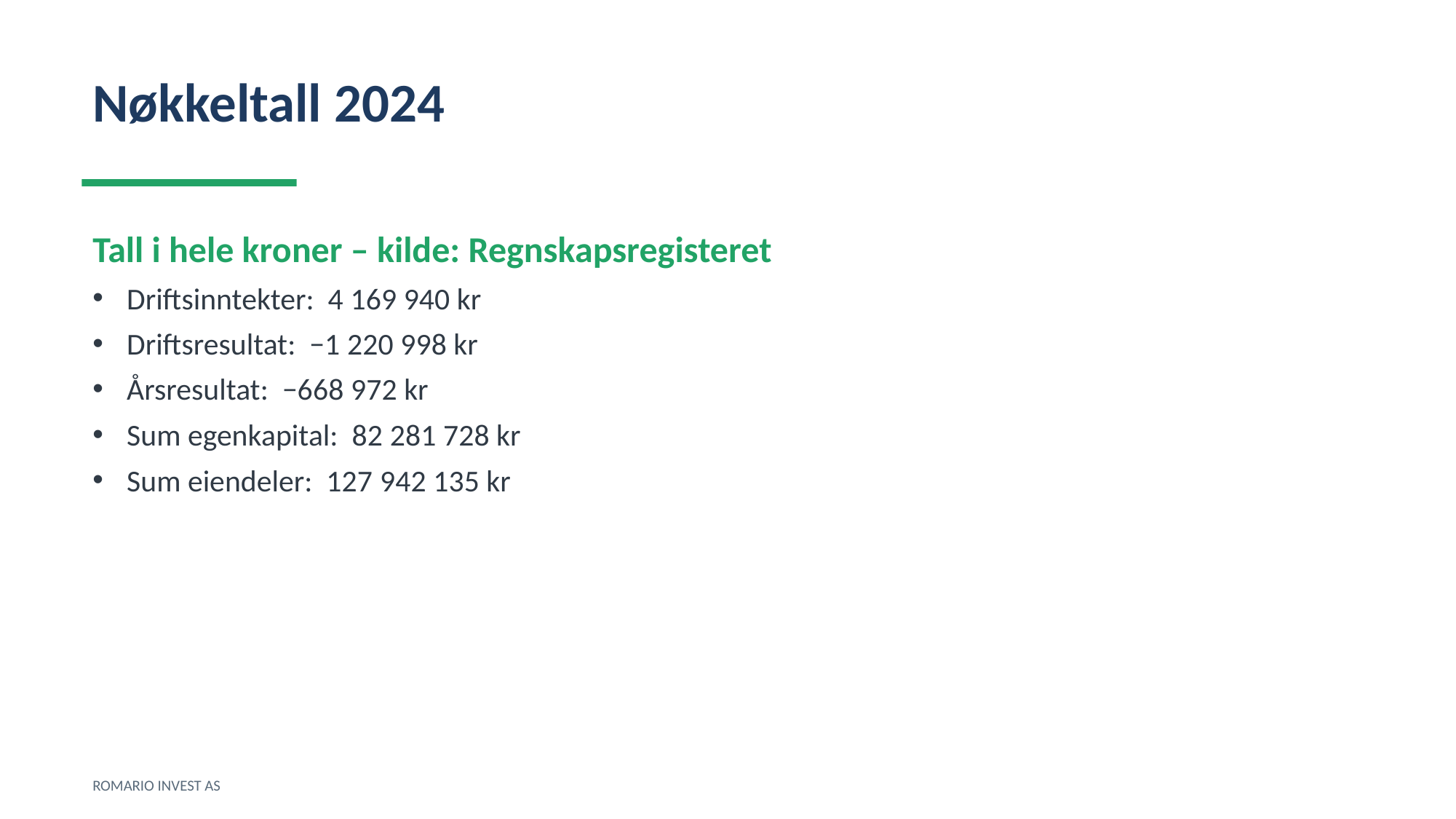

Nøkkeltall 2024

Tall i hele kroner – kilde: Regnskapsregisteret
Driftsinntekter:  4 169 940 kr
Driftsresultat:  −1 220 998 kr
Årsresultat:  −668 972 kr
Sum egenkapital:  82 281 728 kr
Sum eiendeler:  127 942 135 kr
ROMARIO INVEST AS